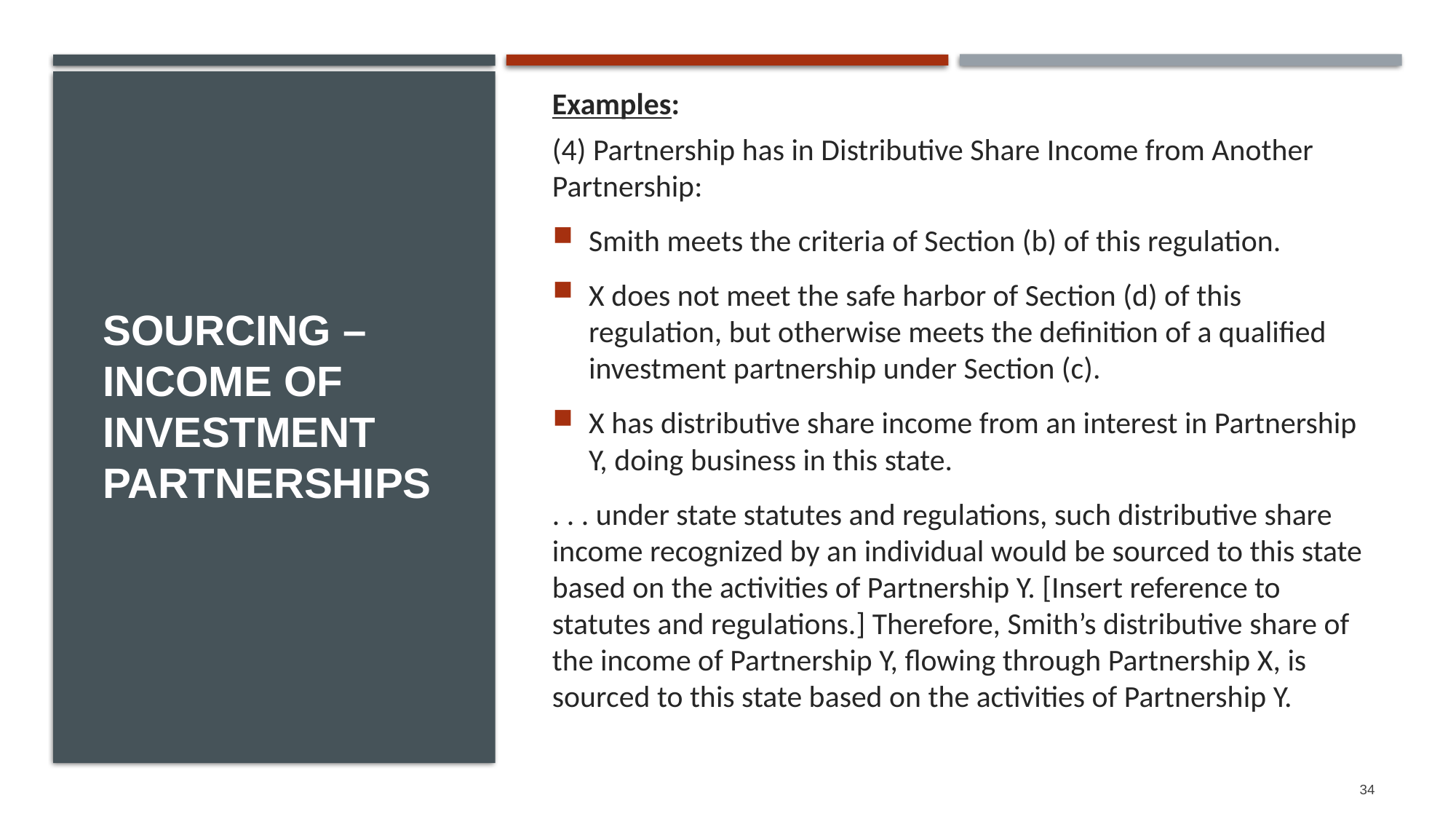

Examples:
(4) Partnership has in Distributive Share Income from Another Partnership:
Smith meets the criteria of Section (b) of this regulation.
X does not meet the safe harbor of Section (d) of this regulation, but otherwise meets the definition of a qualified investment partnership under Section (c).
X has distributive share income from an interest in Partnership Y, doing business in this state.
. . . under state statutes and regulations, such distributive share income recognized by an individual would be sourced to this state based on the activities of Partnership Y. [Insert reference to statutes and regulations.] Therefore, Smith’s distributive share of the income of Partnership Y, flowing through Partnership X, is sourced to this state based on the activities of Partnership Y.

# Sourcing – Income of Investment Partnerships
34